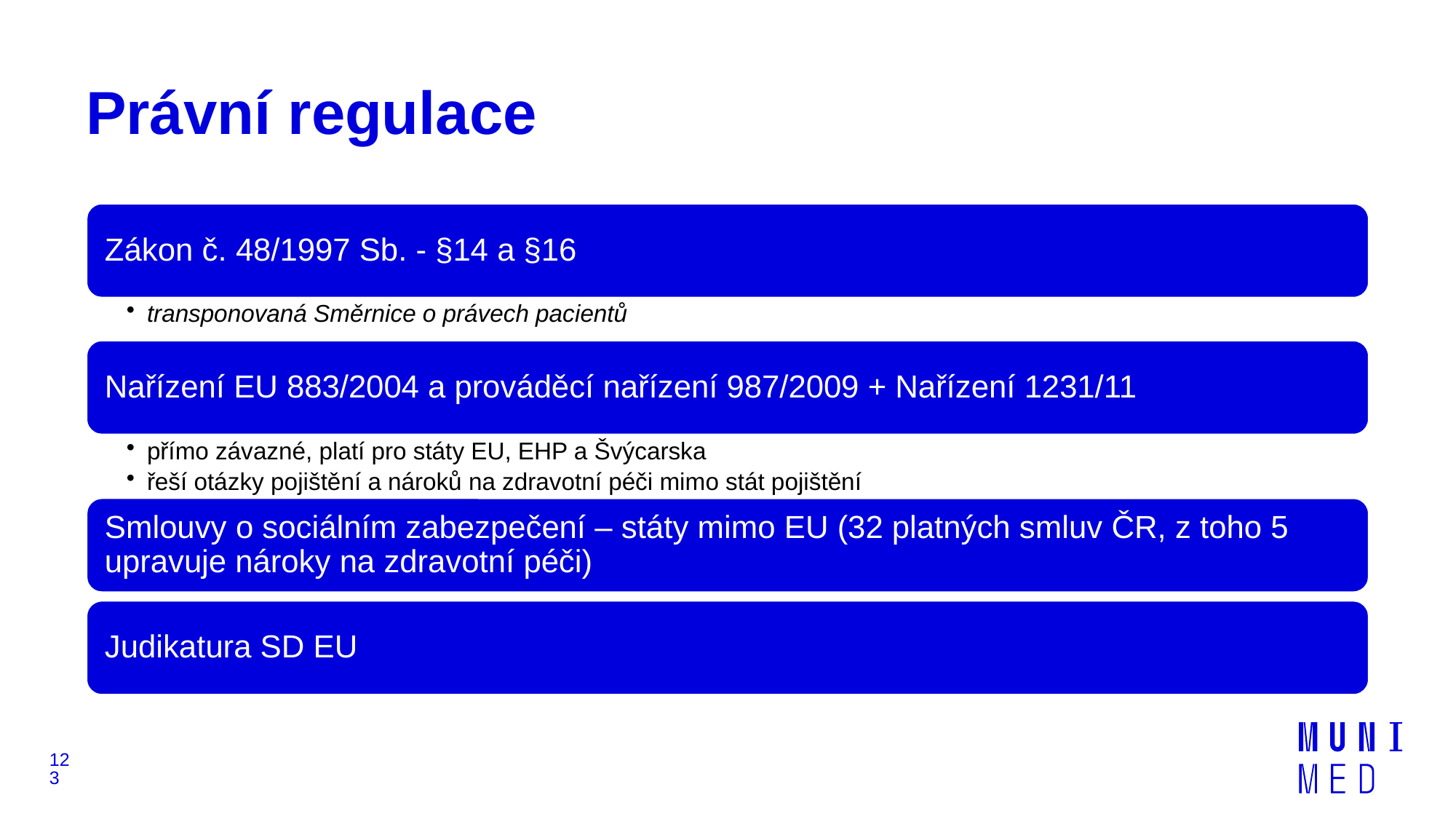

# Právní regulace

Zákon č. 48/1997 Sb. - §14 a §16
transponovaná Směrnice o právech pacientů
Nařízení EU 883/2004 a prováděcí nařízení 987/2009 + Nařízení 1231/11
přímo závazné, platí pro státy EU, EHP a Švýcarska
řeší otázky pojištění a nároků na zdravotní péči mimo stát pojištění
Smlouvy o sociálním zabezpečení – státy mimo EU (32 platných smluv ČR, z toho 5 upravuje nároky na zdravotní péči)
Judikatura SD EU
123